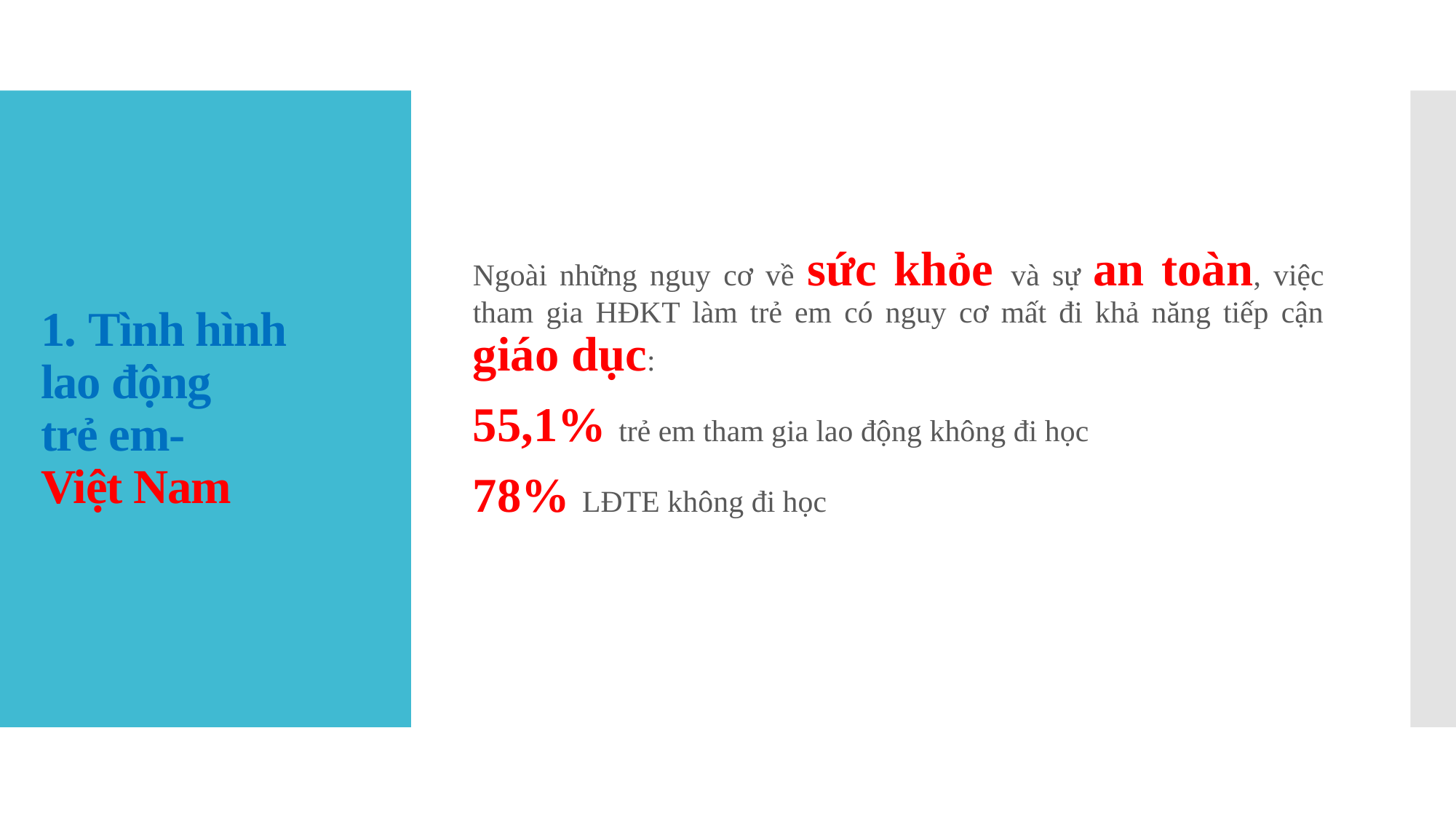

Ngoài những nguy cơ về sức khỏe và sự an toàn, việc tham gia HĐKT làm trẻ em có nguy cơ mất đi khả năng tiếp cận giáo dục:
55,1% trẻ em tham gia lao động không đi học
78% LĐTE không đi học

# 1. Tình hình lao động trẻ em- Việt Nam